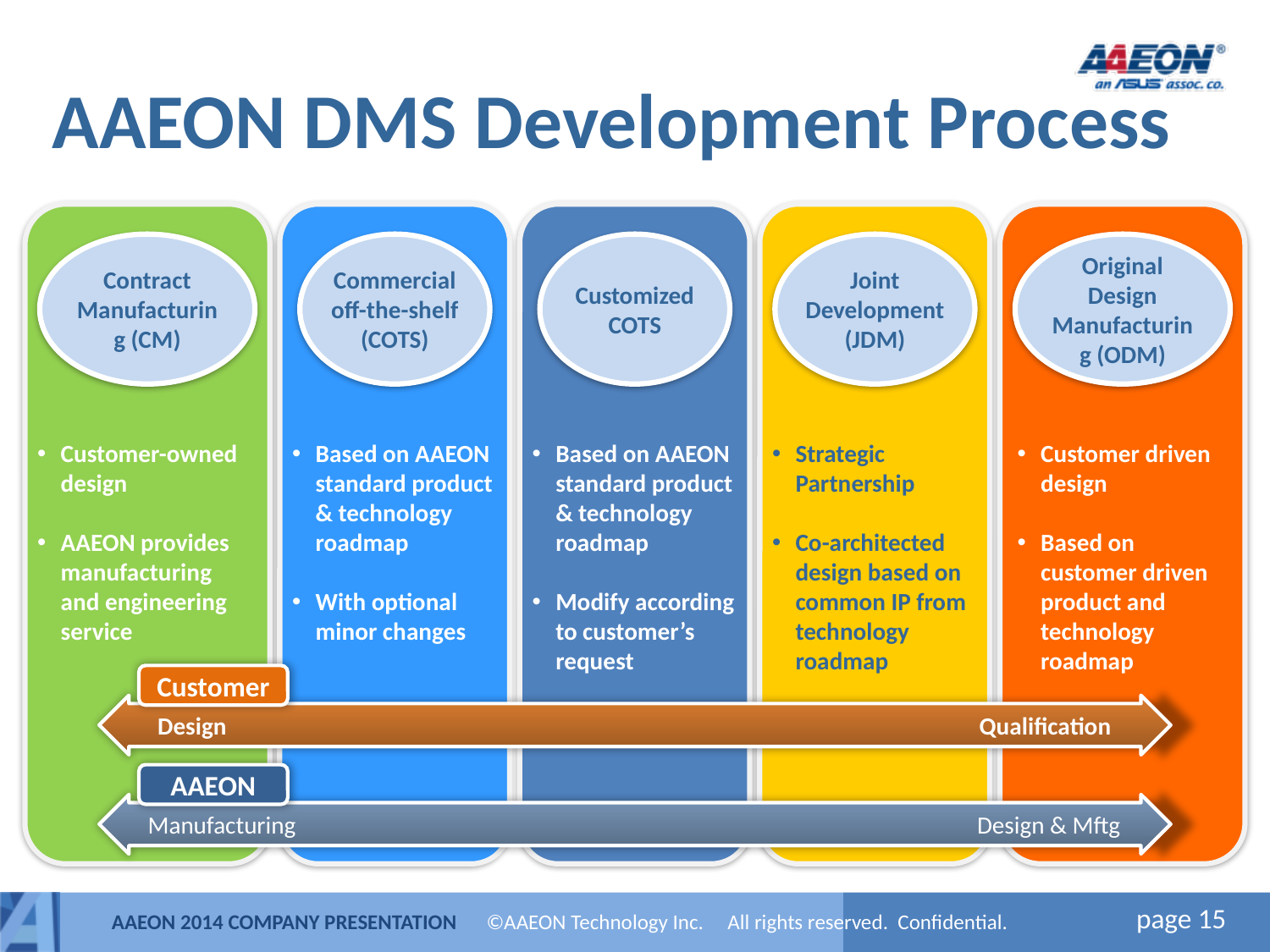

# AAEON DMS Development Process

Contract Manufacturing (CM)
Commercial off-the-shelf (COTS)
Customized COTS
Joint Development
(JDM)
Original Design Manufacturing (ODM)
Customer-owned design

AAEON provides manufacturing and engineering service
Based on AAEON standard product & technology roadmap

With optional minor changes
Based on AAEON standard product & technology roadmap

Modify according to customer’s request
Strategic Partnership

Co-architected design based on common IP from technology roadmap
Customer driven design

Based on customer driven product and technology roadmap
Customer
Design                                                                                                                                         Qualification
AAEON
Manufacturing                                                                                                                            Design & Mftg